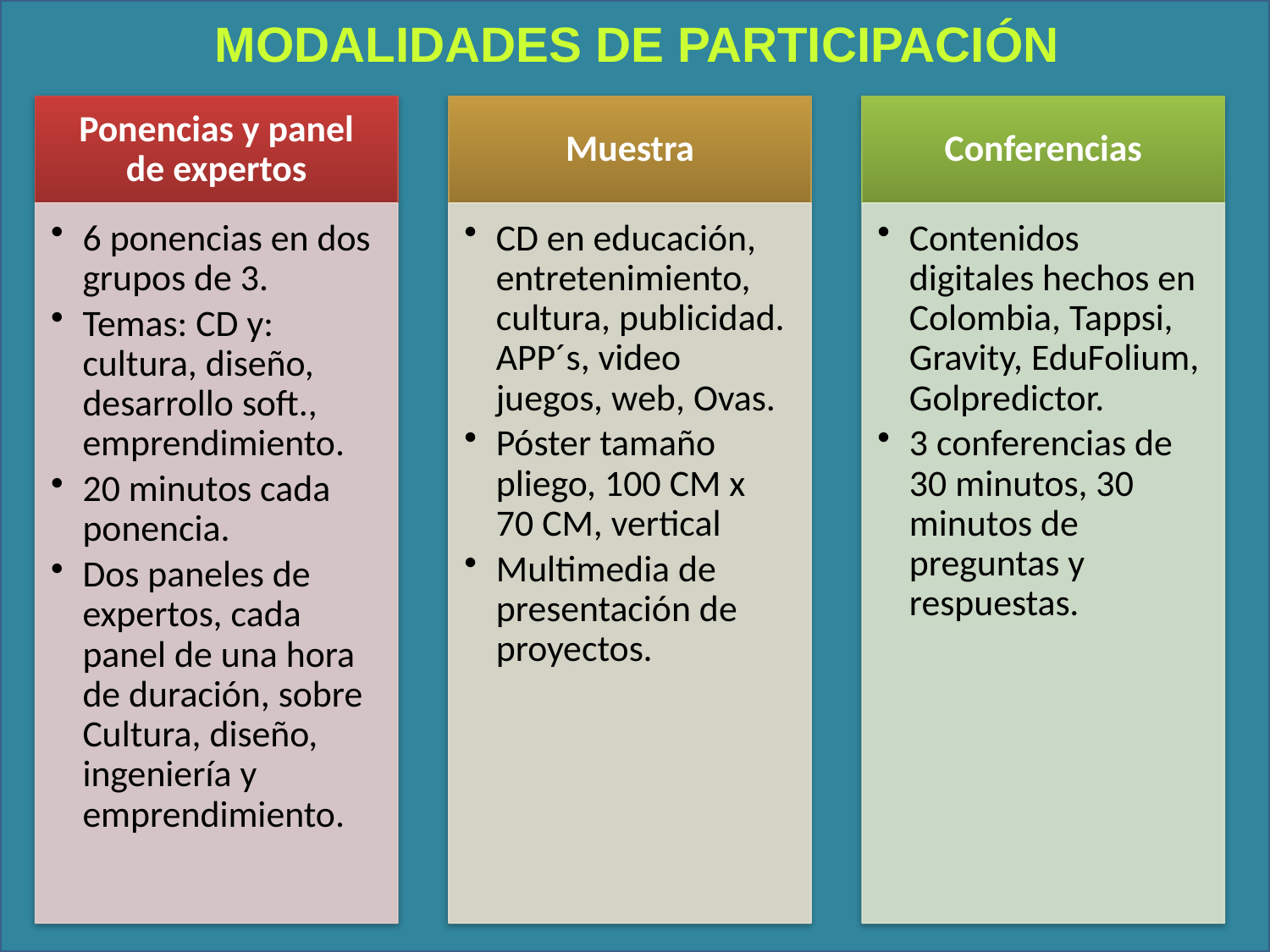

MODALIDADES DE PARTICIPACIÓN
Ponencias y panel de expertos
6 ponencias en dos grupos de 3.
Temas: CD y: cultura, diseño, desarrollo soft., emprendimiento.
20 minutos cada ponencia.
Dos paneles de expertos, cada panel de una hora de duración, sobre  Cultura, diseño, ingeniería y emprendimiento.

Muestra
CD en educación, entretenimiento, cultura, publicidad. APP´s, video juegos, web, Ovas.
Póster tamaño pliego, 100 CM x 70 CM, vertical
Multimedia de presentación de proyectos.
Conferencias
Contenidos digitales hechos en Colombia, Tappsi, Gravity, EduFolium, Golpredictor.
3 conferencias de 30 minutos, 30 minutos de preguntas y respuestas.